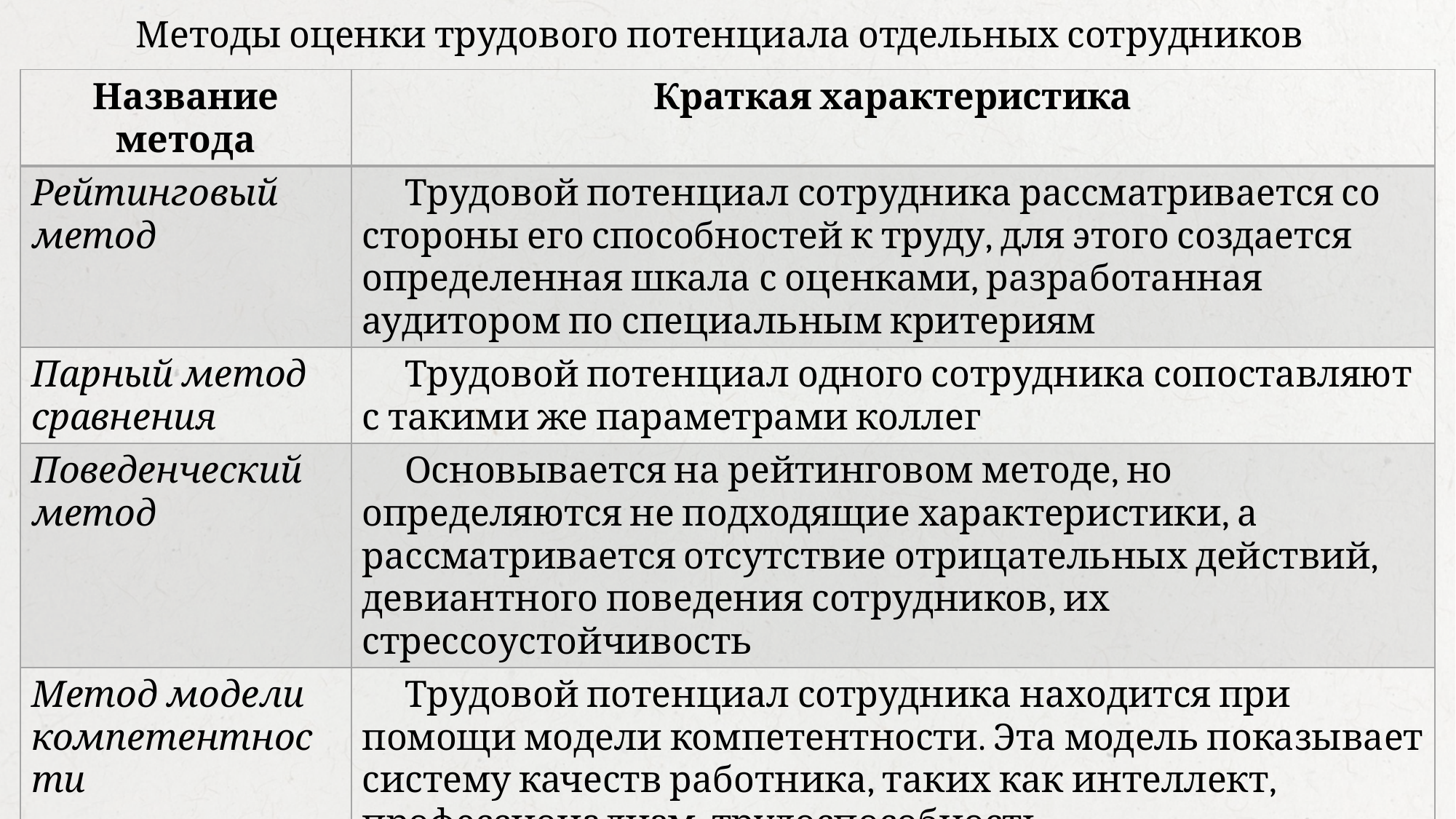

Методы оценки трудового потенциала отдельных сотрудников
| Название метода | Краткая характеристика |
| --- | --- |
| Рейтинговый метод | Трудовой потенциал сотрудника рассматривается со стороны его способностей к труду, для этого создается определенная шкала с оценками, разработанная аудитором по специальным критериям |
| Парный метод сравнения | Трудовой потенциал одного сотрудника сопоставляют с такими же параметрами коллег |
| Поведенческий метод | Основывается на рейтинговом методе, но определяются не подходящие характеристики, а рассматривается отсутствие отрицательных действий, девиантного поведения сотрудников, их стрессоустойчивость |
| Метод модели компетентности | Трудовой потенциал сотрудника находится при помощи модели компетентности. Эта модель показывает систему качеств работника, таких как интеллект, профессионализм, трудоспособность |